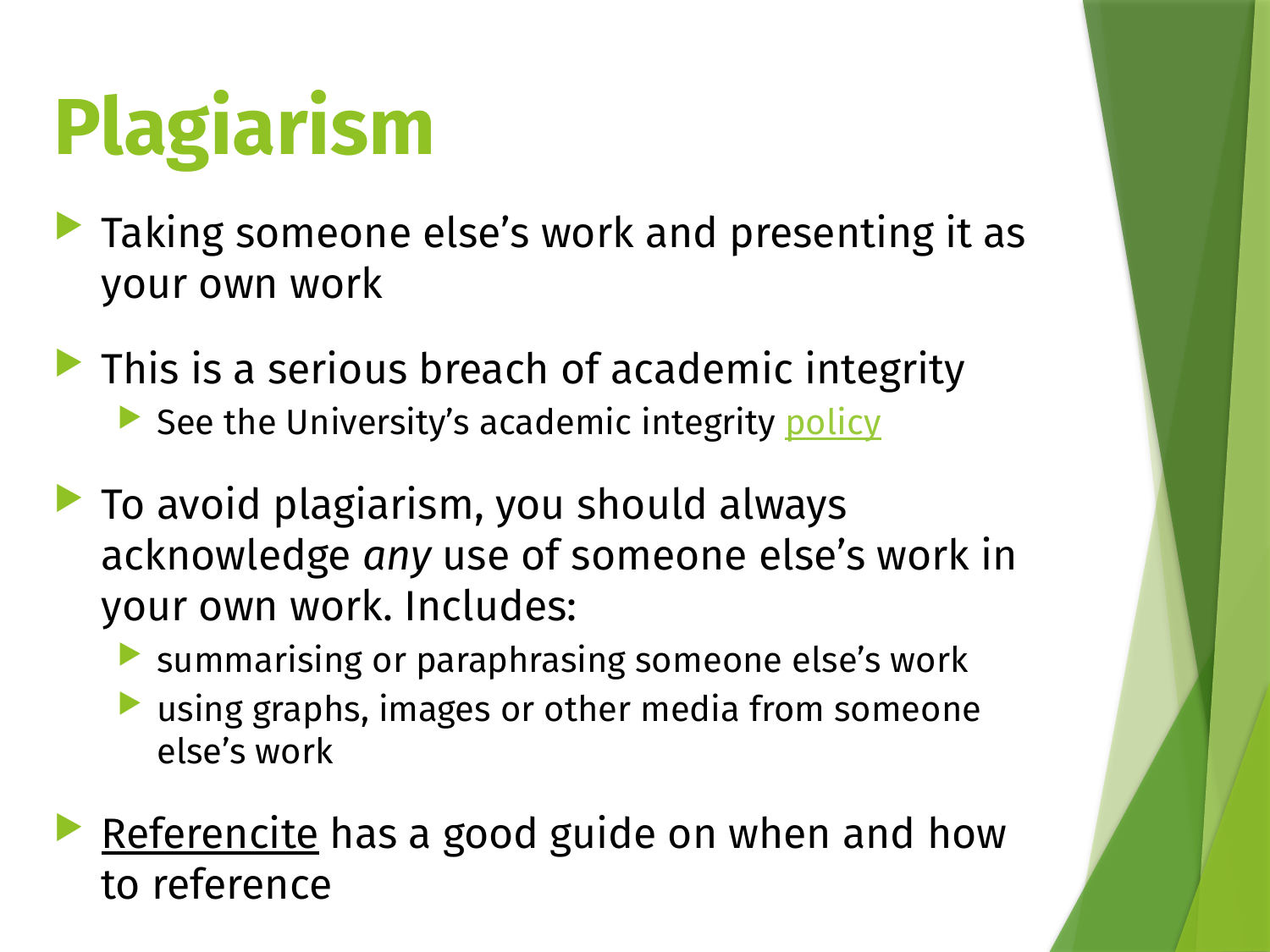

# Plagiarism
Taking someone else’s work and presenting it as your own work
This is a serious breach of academic integrity
See the University’s academic integrity policy
To avoid plagiarism, you should always acknowledge any use of someone else’s work in your own work. Includes:
summarising or paraphrasing someone else’s work
using graphs, images or other media from someone else’s work
Referencite has a good guide on when and how to reference